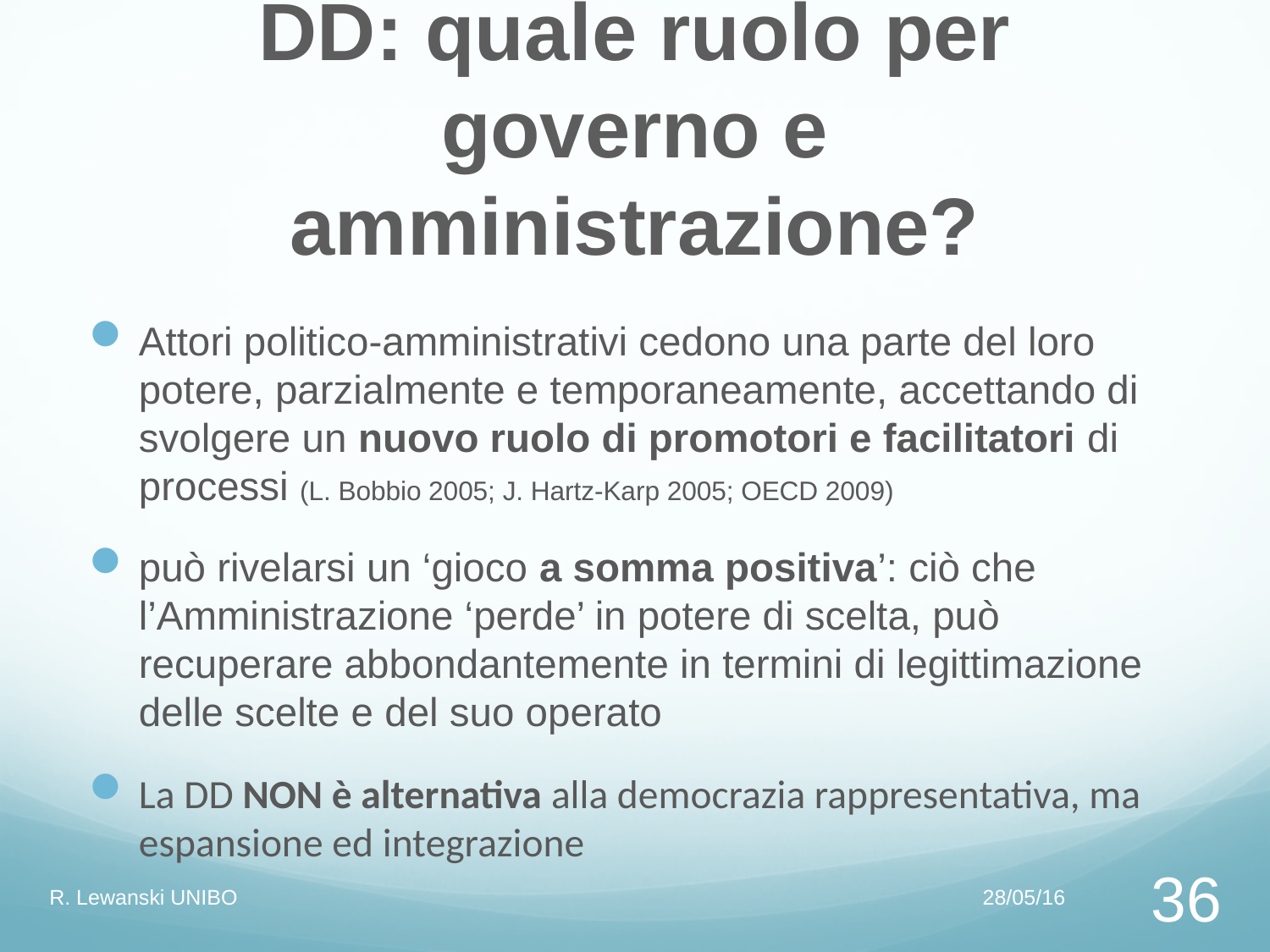

# DD: quale ruolo per governo e amministrazione?
Attori politico-amministrativi cedono una parte del loro potere, parzialmente e temporaneamente, accettando di svolgere un nuovo ruolo di promotori e facilitatori di processi (L. Bobbio 2005; J. Hartz-Karp 2005; OECD 2009)
può rivelarsi un ‘gioco a somma positiva’: ciò che l’Amministrazione ‘perde’ in potere di scelta, può recuperare abbondantemente in termini di legittimazione delle scelte e del suo operato
La DD NON è alternativa alla democrazia rappresentativa, ma espansione ed integrazione
R. Lewanski UNIBO
28/05/16
36